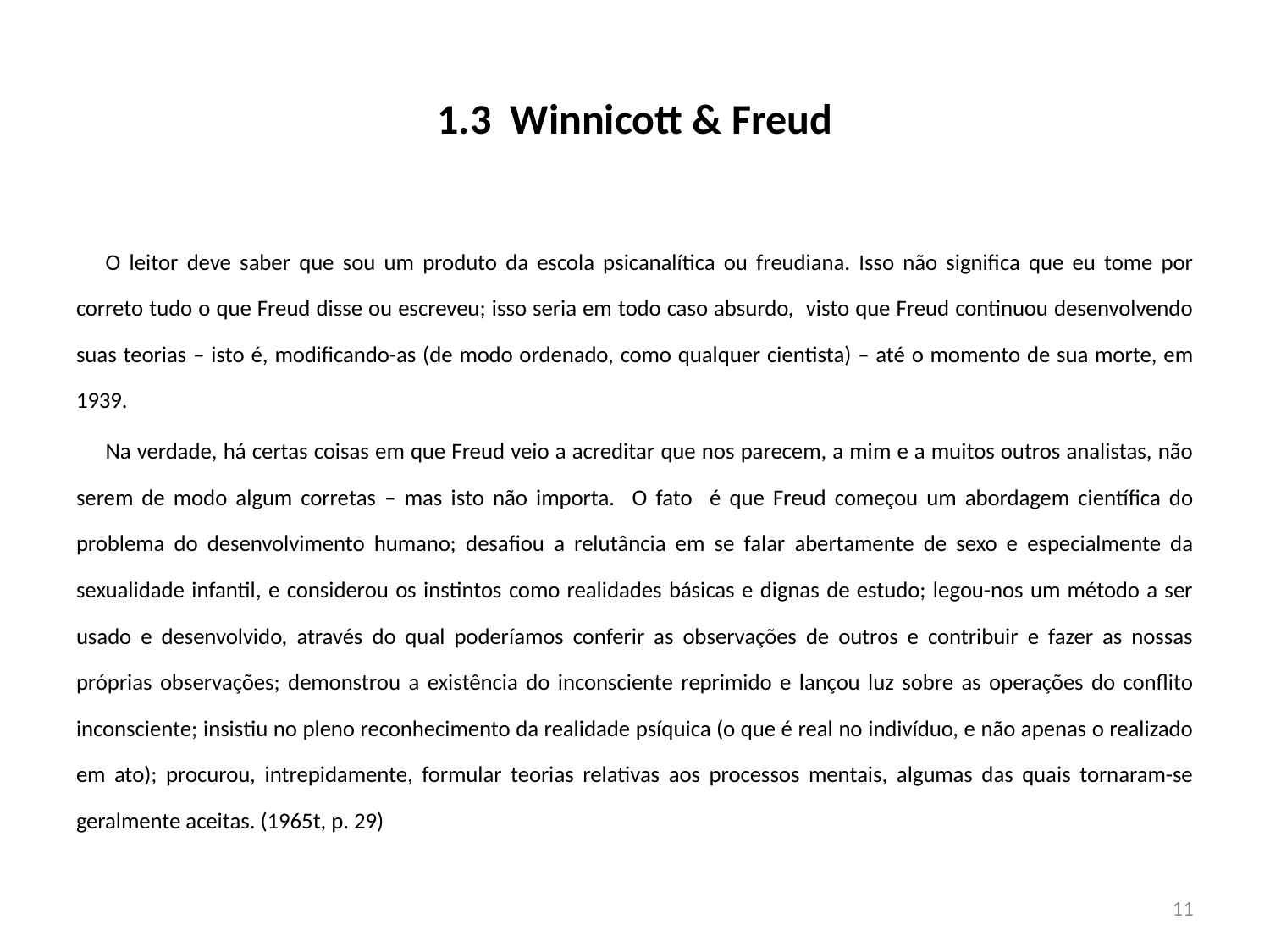

# 1.3  Winnicott & Freud
	O leitor deve saber que sou um produto da escola psicanalítica ou freudiana. Isso não significa que eu tome por correto tudo o que Freud disse ou escreveu; isso seria em todo caso absurdo,  visto que Freud continuou desenvolvendo suas teorias – isto é, modificando-as (de modo ordenado, como qualquer cientista) – até o momento de sua morte, em 1939.
	Na verdade, há certas coisas em que Freud veio a acreditar que nos parecem, a mim e a muitos outros analistas, não serem de modo algum corretas – mas isto não importa.  O fato  é que Freud começou um abordagem científica do problema do desenvolvimento humano; desafiou a relutância em se falar abertamente de sexo e especialmente da sexualidade infantil, e considerou os instintos como realidades básicas e dignas de estudo; legou-nos um método a ser usado e desenvolvido, através do qual poderíamos conferir as observações de outros e contribuir e fazer as nossas próprias observações; demonstrou a existência do inconsciente reprimido e lançou luz sobre as operações do conflito inconsciente; insistiu no pleno reconhecimento da realidade psíquica (o que é real no indivíduo, e não apenas o realizado em ato); procurou, intrepidamente, formular teorias relativas aos processos mentais, algumas das quais tornaram-se geralmente aceitas. (1965t, p. 29)

11